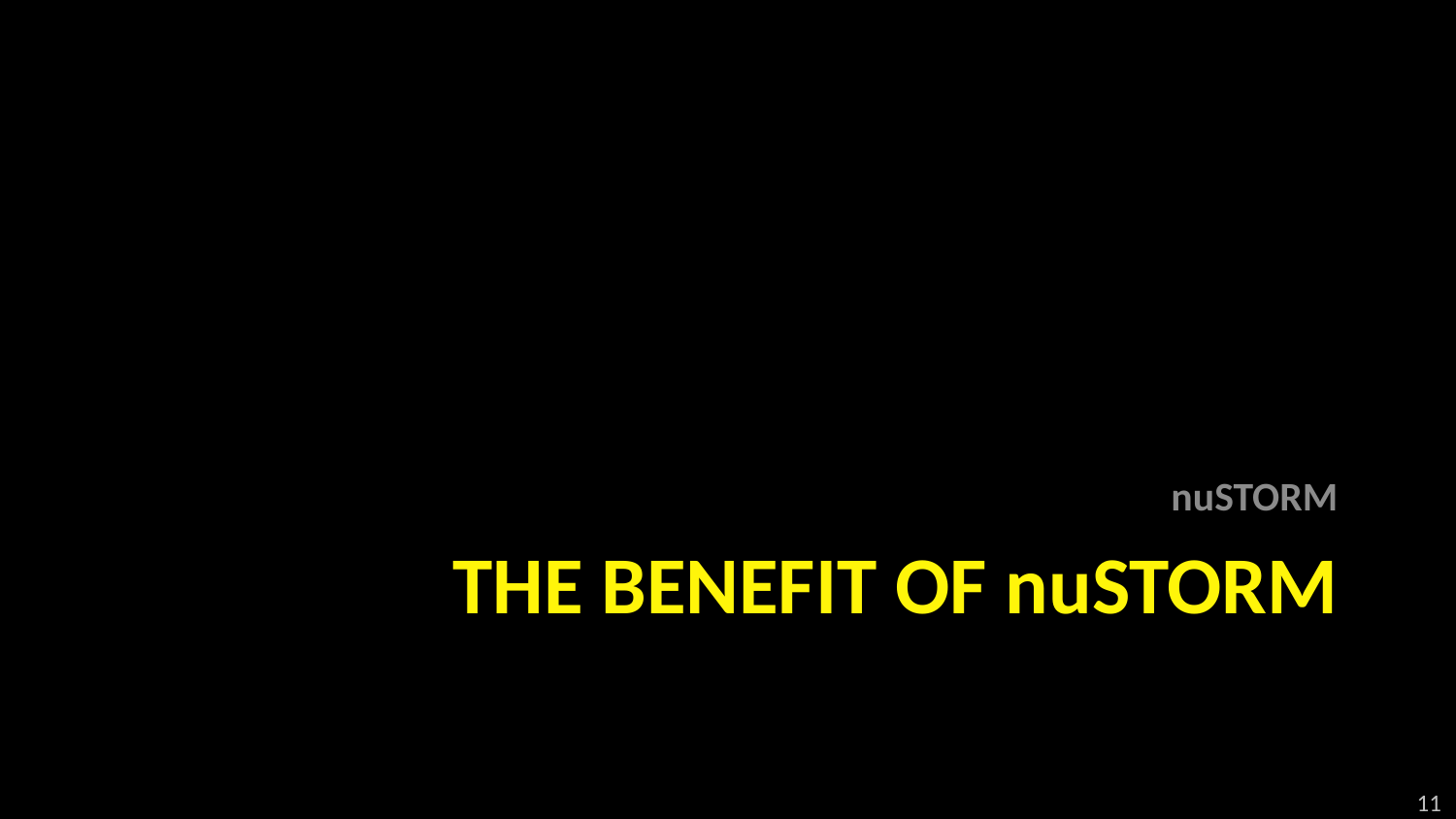

nuSTORM
# The benefit of nuSTORM
11